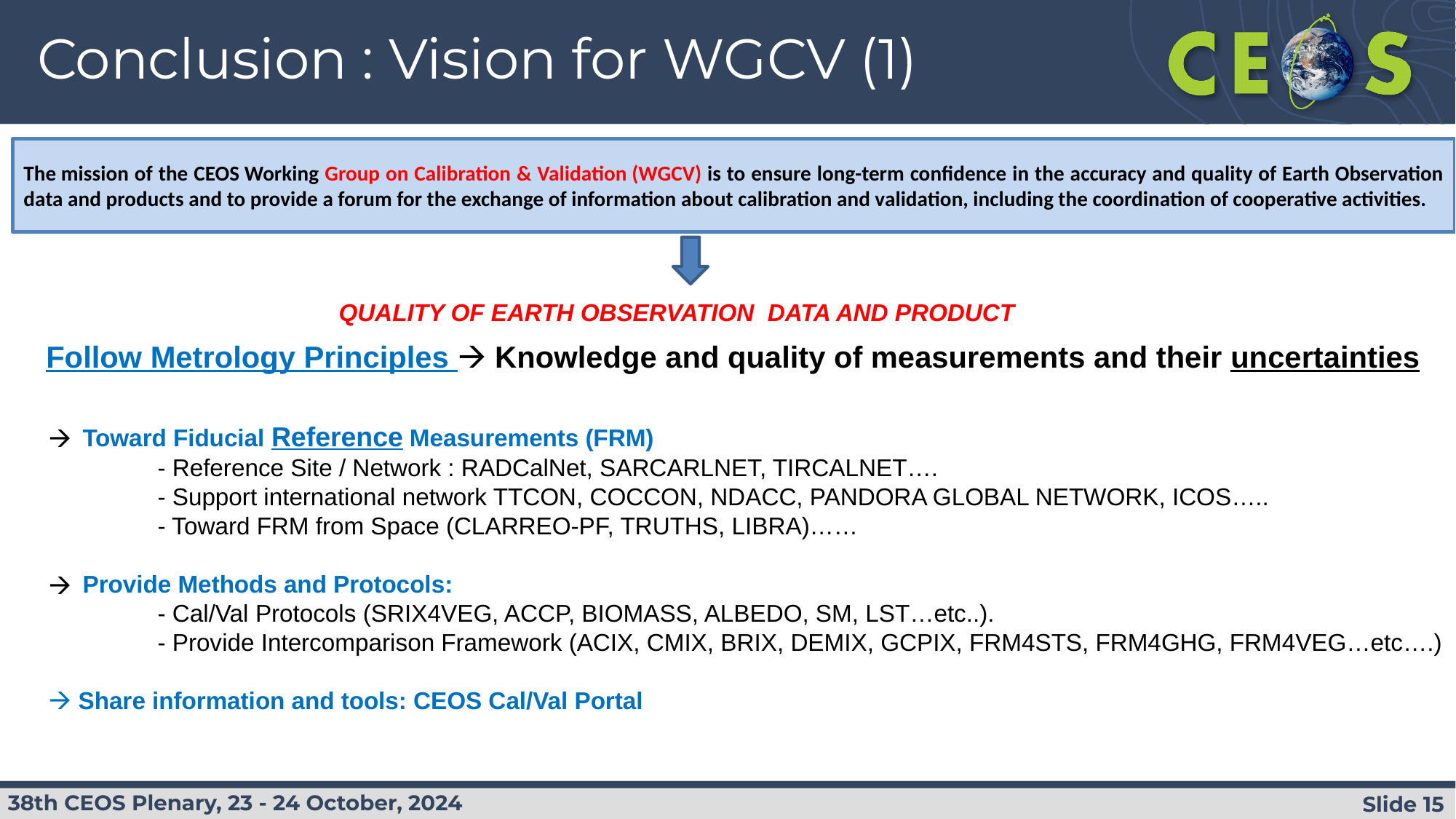

Conclusion : Vision for WGCV (1)
The mission of the CEOS Working Group on Calibration & Validation (WGCV) is to ensure long-term confidence in the accuracy and quality of Earth Observation data and products and to provide a forum for the exchange of information about calibration and validation, including the coordination of cooperative activities.

QUALITY OF EARTH OBSERVATION  DATA AND PRODUCT
 Follow Metrology Principles 🡪 Knowledge and quality of measurements and their uncertainties

Toward Fiducial Reference Measurements (FRM)
	- Reference Site / Network : RADCalNet, SARCARLNET, TIRCALNET….
	- Support international network TTCON, COCCON, NDACC, PANDORA GLOBAL NETWORK, ICOS…..
	- Toward FRM from Space (CLARREO-PF, TRUTHS, LIBRA)……

Provide Methods and Protocols:
	- Cal/Val Protocols (SRIX4VEG, ACCP, BIOMASS, ALBEDO, SM, LST…etc..).
	- Provide Intercomparison Framework (ACIX, CMIX, BRIX, DEMIX, GCPIX, FRM4STS, FRM4GHG, FRM4VEG…etc….)

🡪 Share information and tools: CEOS Cal/Val Portal